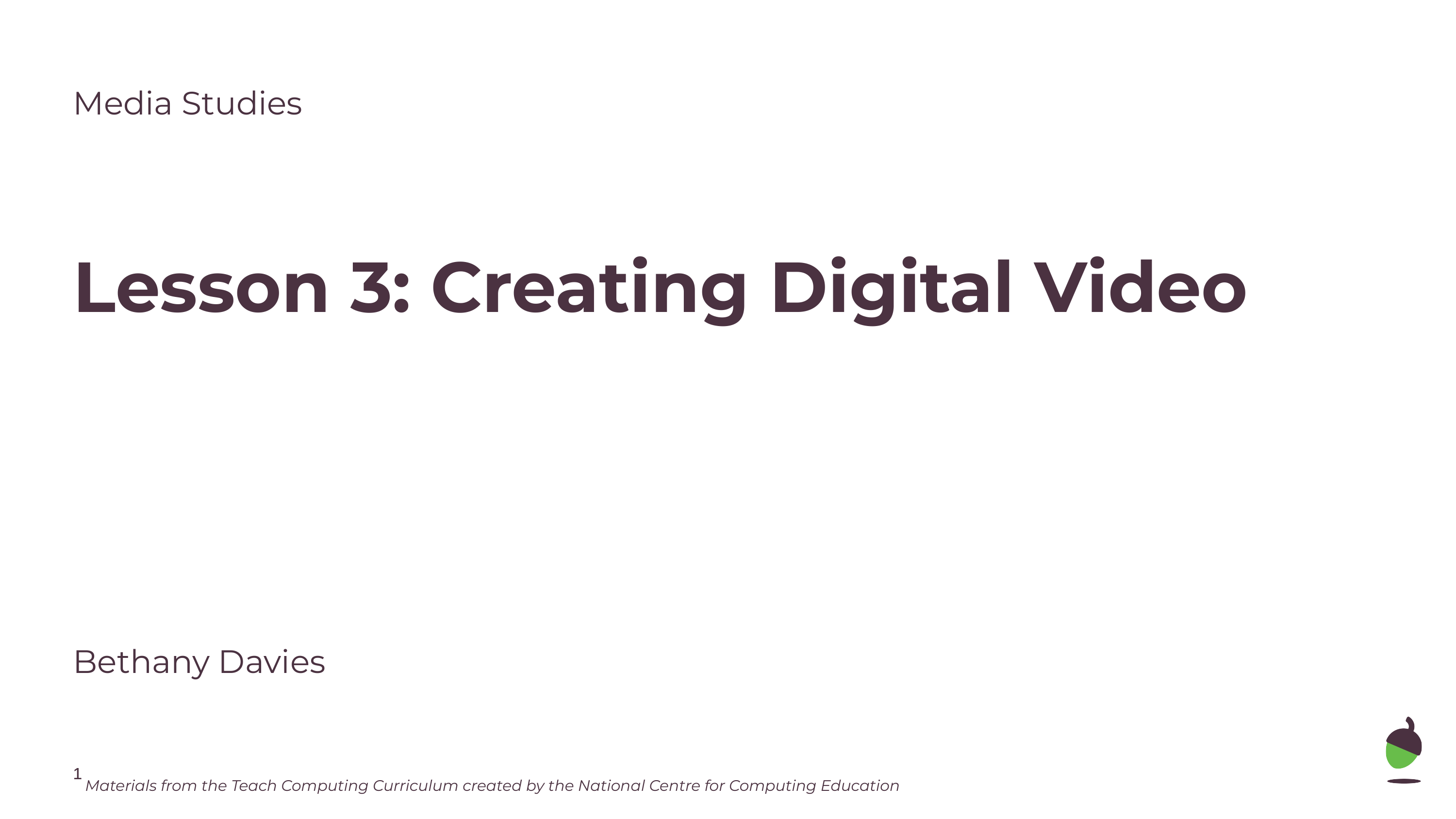

Media Studies
Lesson 3: Creating Digital Video

Bethany Davies

   Materials from the Teach Computing Curriculum created by the National Centre for Computing Education
1
1